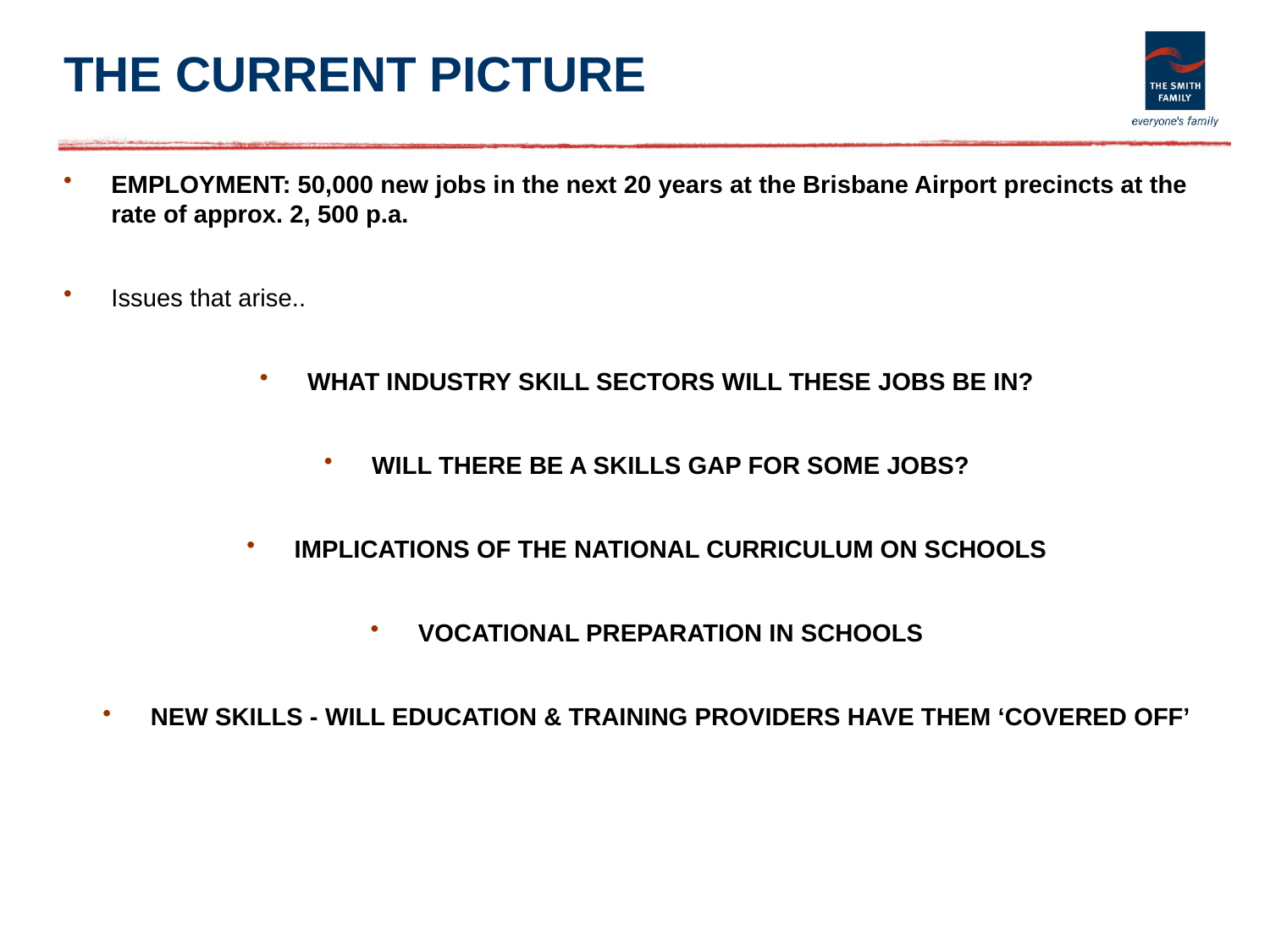

# THE CURRENT PICTURE
EMPLOYMENT: 50,000 new jobs in the next 20 years at the Brisbane Airport precincts at the rate of approx. 2, 500 p.a.

Issues that arise..

WHAT INDUSTRY SKILL SECTORS WILL THESE JOBS BE IN?

WILL THERE BE A SKILLS GAP FOR SOME JOBS?

IMPLICATIONS OF THE NATIONAL CURRICULUM ON SCHOOLS

VOCATIONAL PREPARATION IN SCHOOLS

NEW SKILLS - WILL EDUCATION & TRAINING PROVIDERS HAVE THEM ‘COVERED OFF’